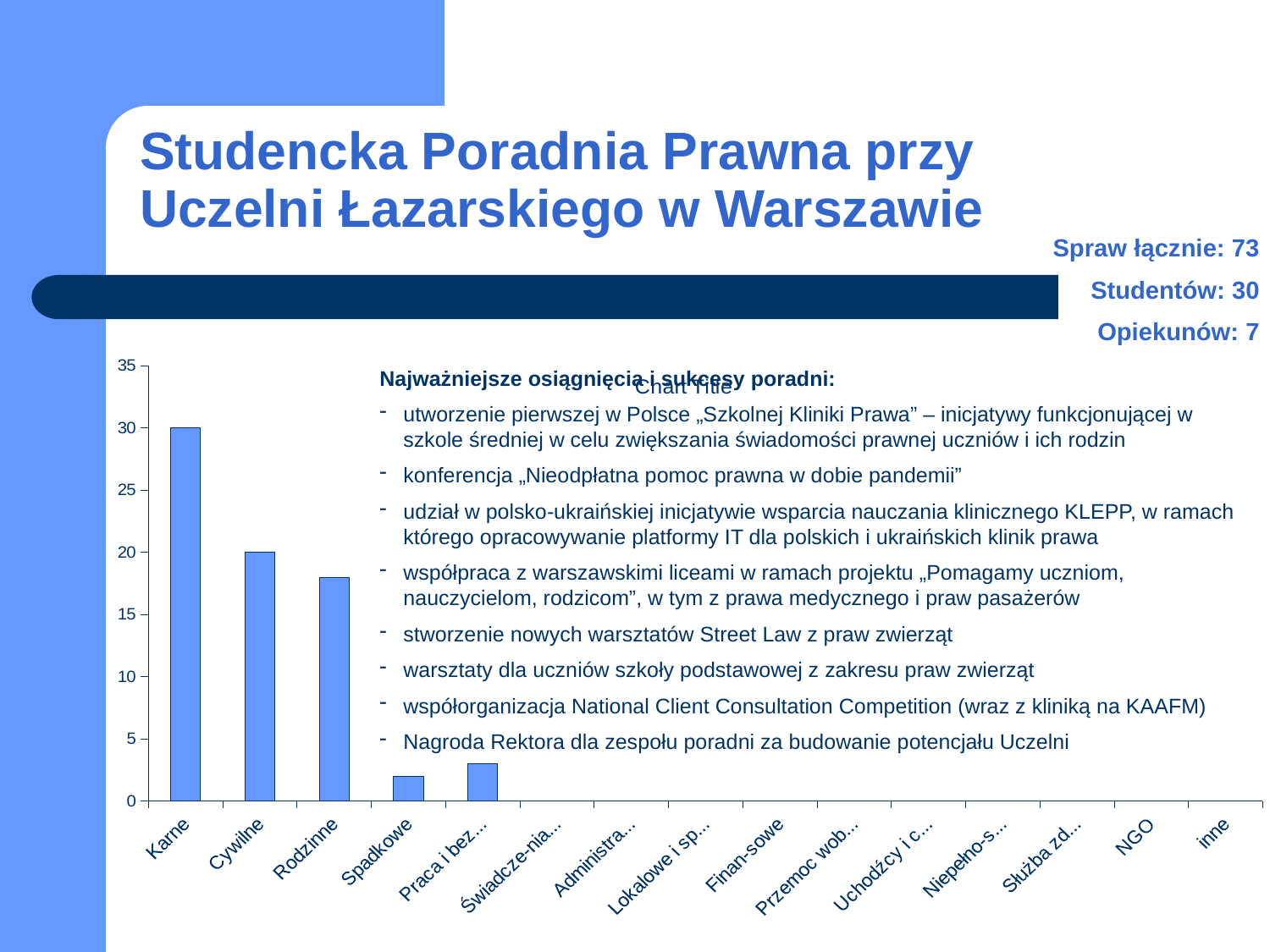

# Studencka Poradnia Prawna przy Uczelni Łazarskiego w Warszawie
Spraw łącznie: 73
Studentów: 30
Opiekunów: 7

### Chart:

| Category |  |
|---|---|
| Karne | 30.0 |
| Cywilne | 20.0 |
| Rodzinne | 18.0 |
| Spadkowe | 2.0 |
| Praca i bezro-bocie | 3.0 |
| Świadcze-nia społeczne | 0.0 |
| Administra-cyjne | 0.0 |
| Lokalowe i spół-dzielcze | 0.0 |
| Finan-sowe | 0.0 |
| Przemoc wobec kobiet | 0.0 |
| Uchodźcy i cudzo-ziemcy | 0.0 |
| Niepełno-sprawni | 0.0 |
| Służba zdrowia | 0.0 |
| NGO | 0.0 |
| inne | 0.0 |
Najważniejsze osiągnięcia i sukcesy poradni:
utworzenie pierwszej w Polsce „Szkolnej Kliniki Prawa” – inicjatywy funkcjonującej w szkole średniej w celu zwiększania świadomości prawnej uczniów i ich rodzin
konferencja „Nieodpłatna pomoc prawna w dobie pandemii”
udział w polsko-ukraińskiej inicjatywie wsparcia nauczania klinicznego KLEPP, w ramach którego opracowywanie platformy IT dla polskich i ukraińskich klinik prawa
współpraca z warszawskimi liceami w ramach projektu „Pomagamy uczniom, nauczycielom, rodzicom”, w tym z prawa medycznego i praw pasażerów
stworzenie nowych warsztatów Street Law z praw zwierząt
warsztaty dla uczniów szkoły podstawowej z zakresu praw zwierząt
współorganizacja National Client Consultation Competition (wraz z kliniką na KAAFM)
Nagroda Rektora dla zespołu poradni za budowanie potencjału Uczelni